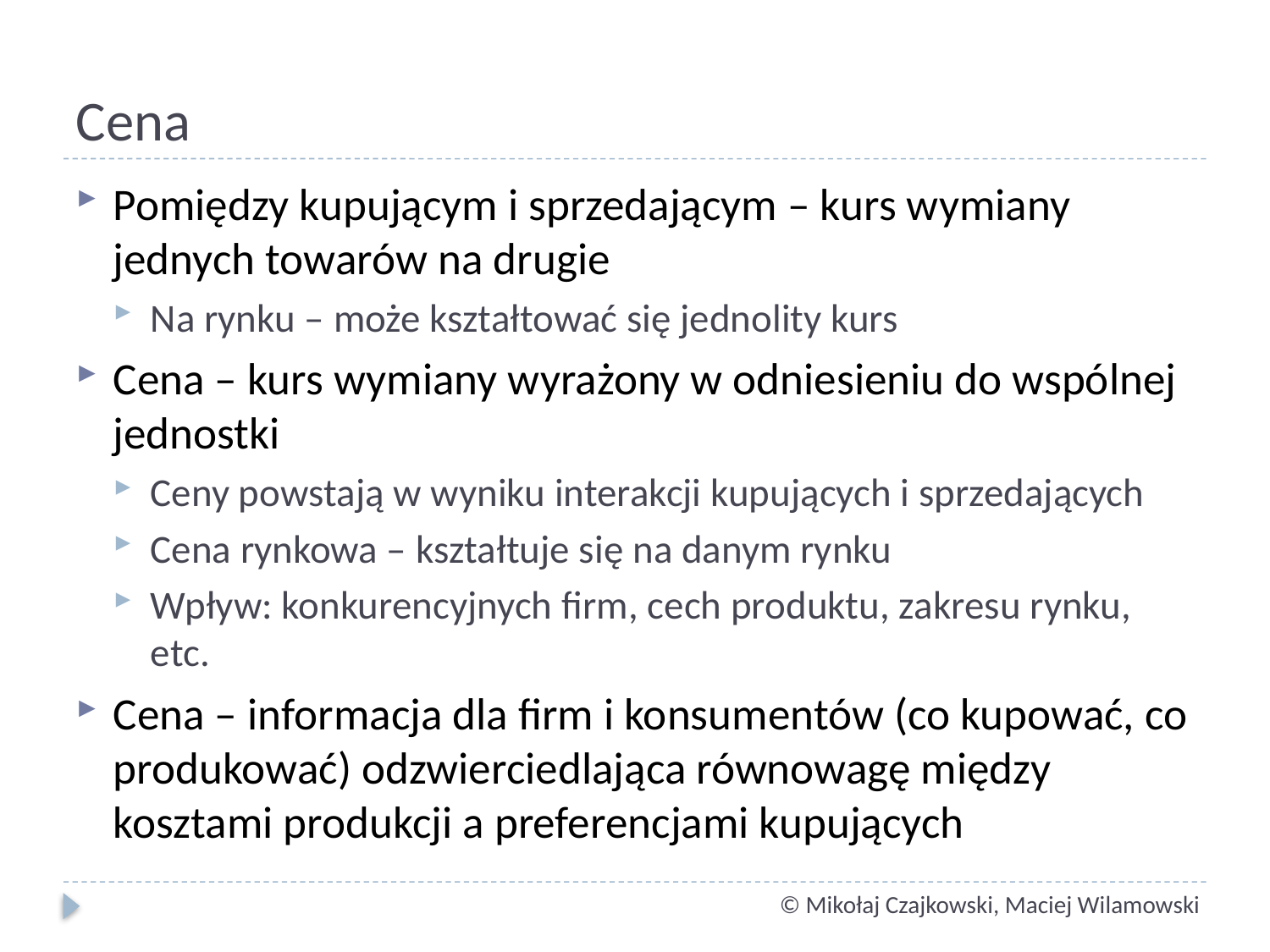

# Cena
Pomiędzy kupującym i sprzedającym – kurs wymiany jednych towarów na drugie
Na rynku – może kształtować się jednolity kurs
Cena – kurs wymiany wyrażony w odniesieniu do wspólnej jednostki
Ceny powstają w wyniku interakcji kupujących i sprzedających
Cena rynkowa – kształtuje się na danym rynku
Wpływ: konkurencyjnych firm, cech produktu, zakresu rynku, etc.
Cena – informacja dla firm i konsumentów (co kupować, co produkować) odzwierciedlająca równowagę między kosztami produkcji a preferencjami kupujących